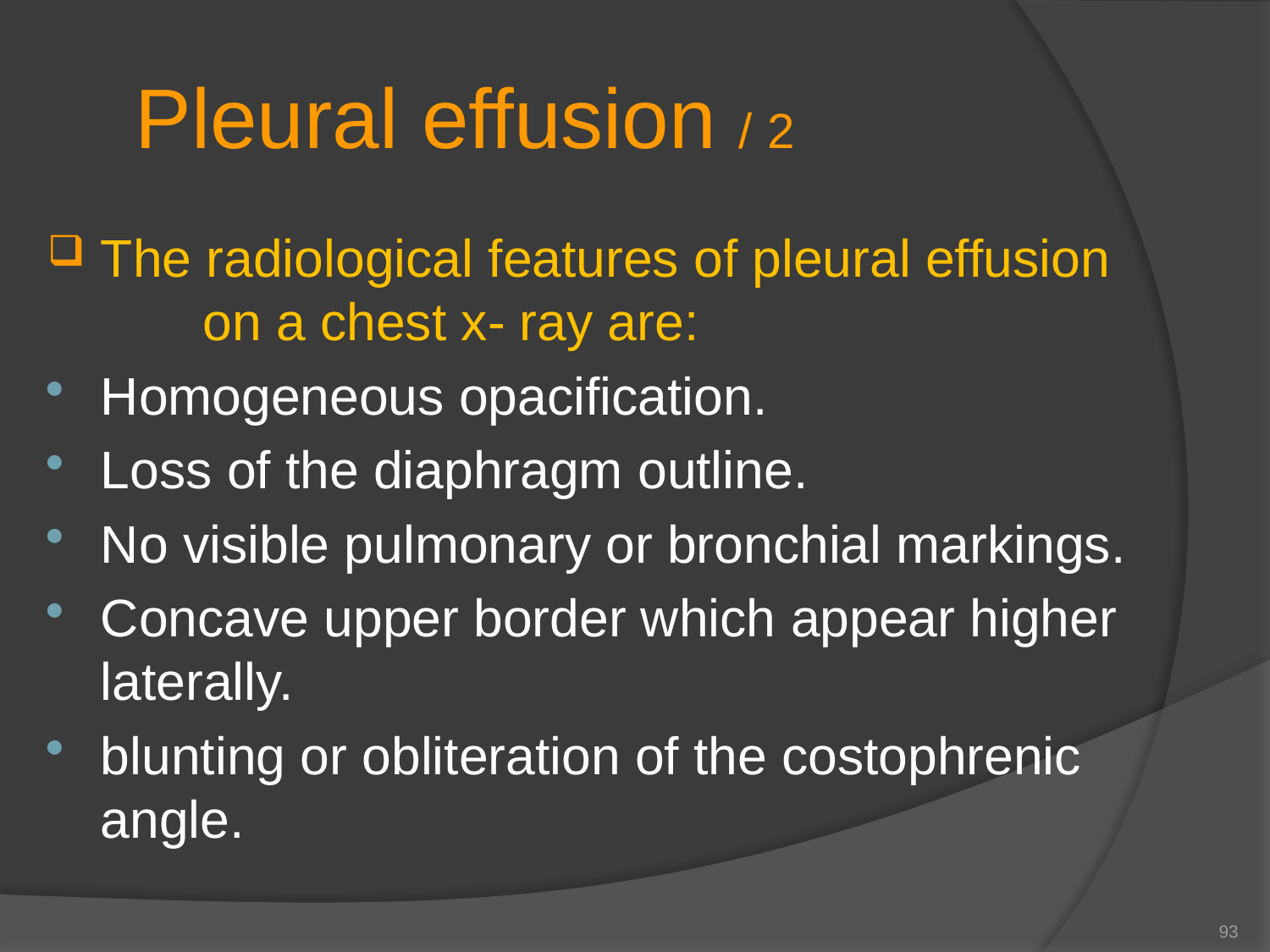

# Pleural effusion / 2
The radiological features of pleural effusion               on a chest x- ray are:
Homogeneous opacification.
Loss of the diaphragm outline.
No visible pulmonary or bronchial markings.
Concave upper border which appear higher laterally.
blunting or obliteration of the costophrenic angle.
93